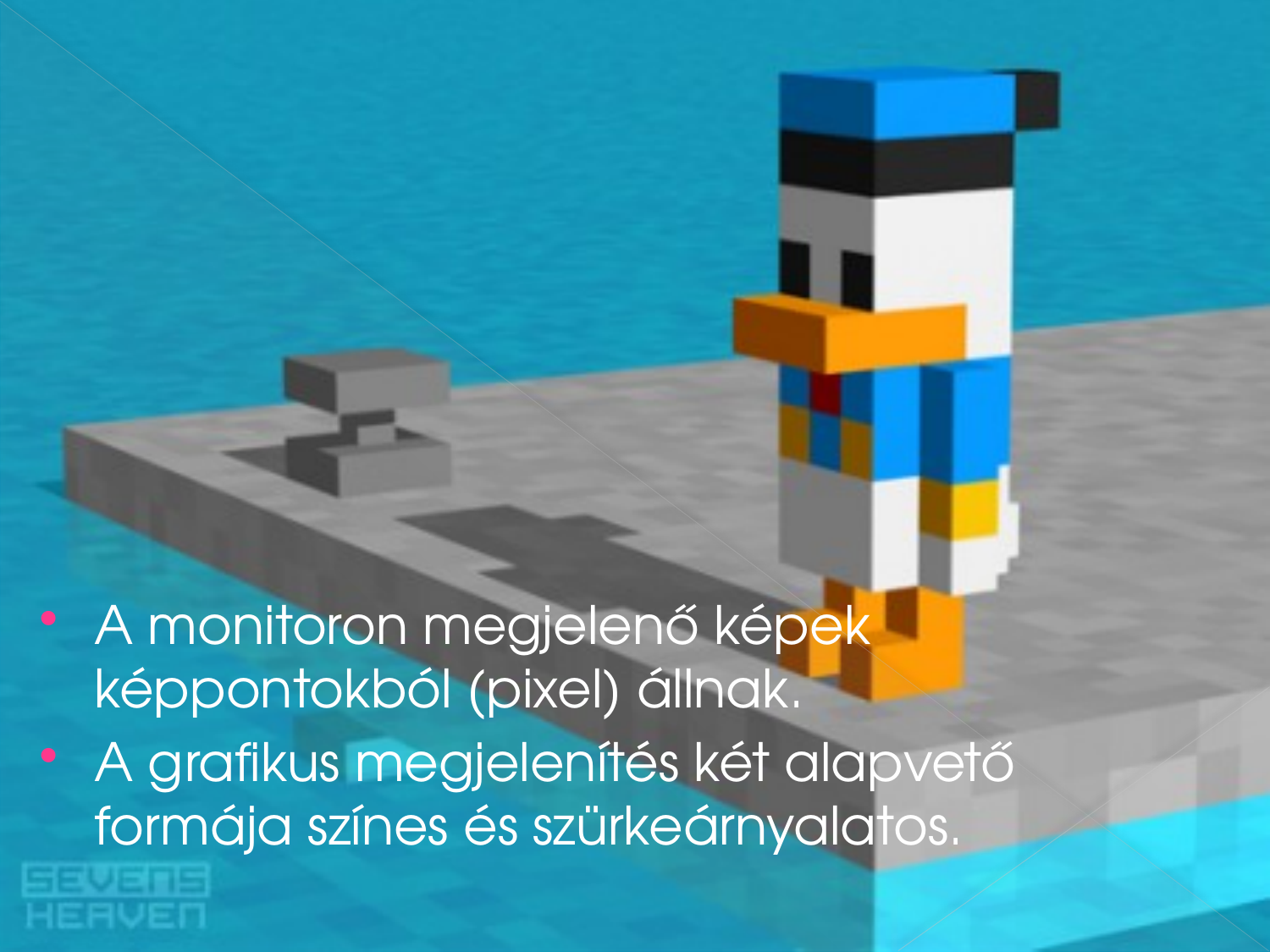

#
A monitoron megjelenő képek képpontokból (pixel) állnak.
A grafikus megjelenítés két alapvető formája színes és szürkeárnyalatos.